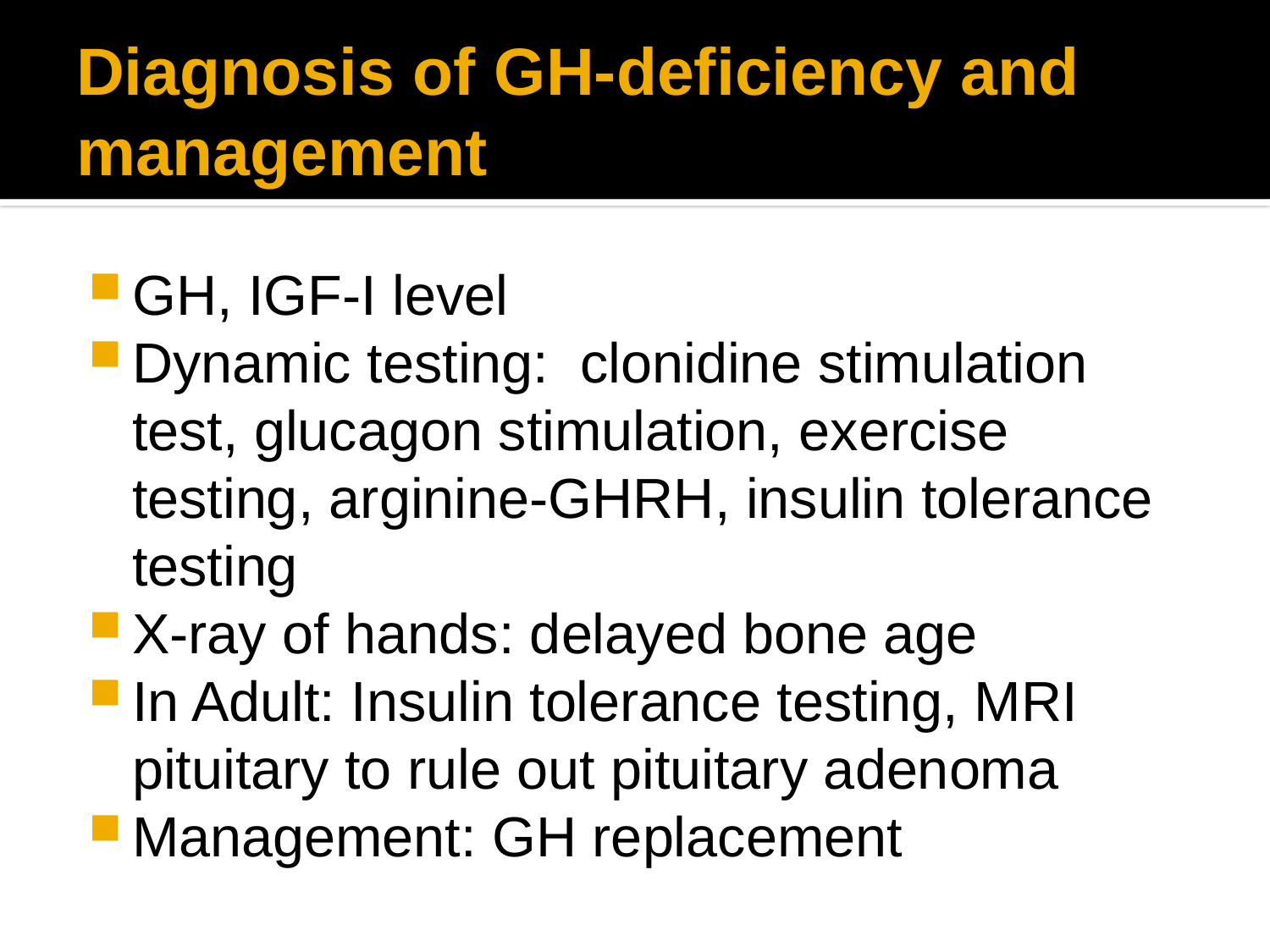

# Diagnosis of GH-deficiency and management
GH, IGF-I level
Dynamic testing:  clonidine stimulation test, glucagon stimulation, exercise testing, arginine-GHRH, insulin tolerance testing
X-ray of hands: delayed bone age
In Adult: Insulin tolerance testing, MRI pituitary to rule out pituitary adenoma
Management: GH replacement